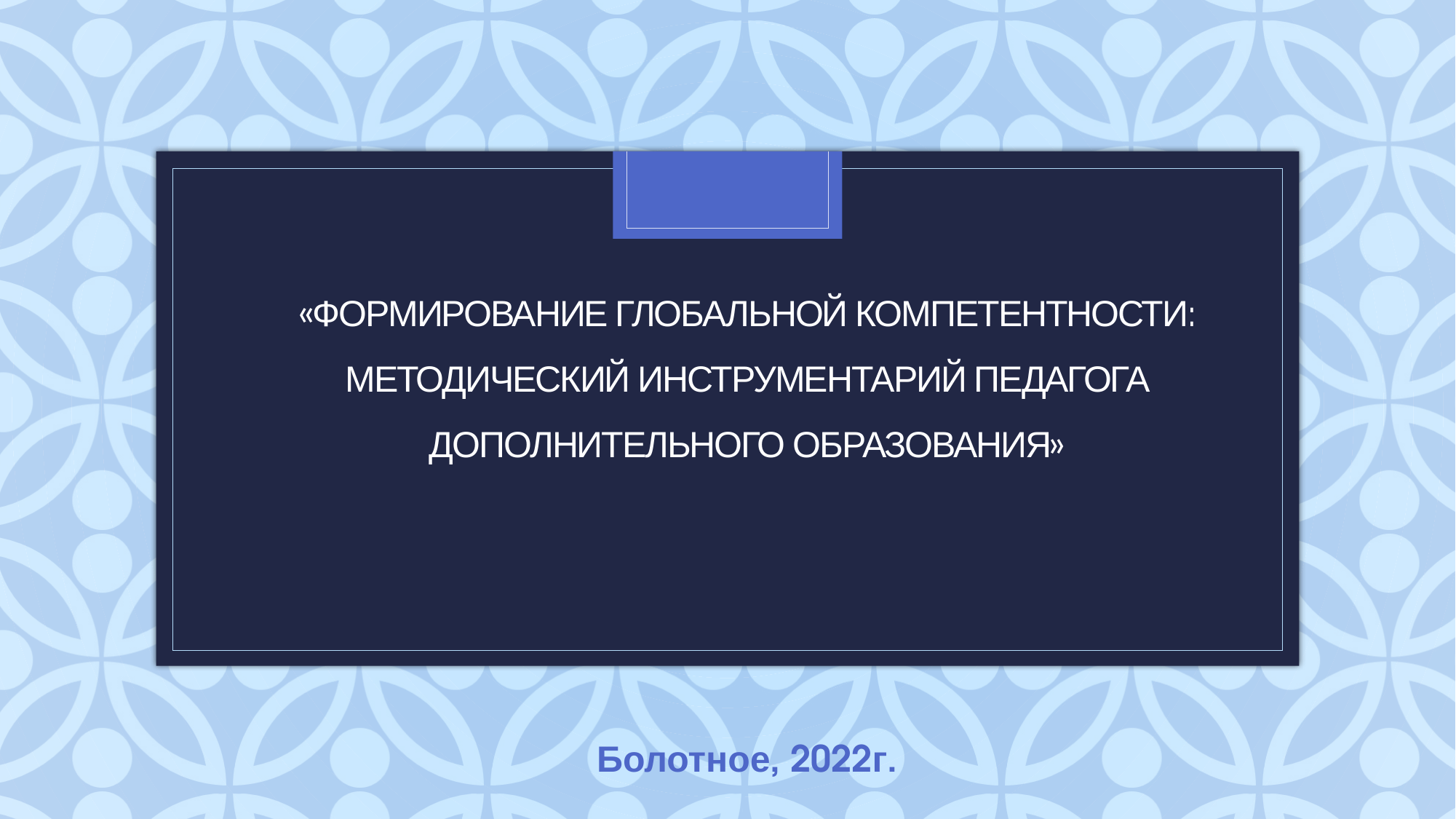

# «Формирование глобальной компетентности: методический инструментарий педагога дополнительного образования»
Болотное, 2022г.